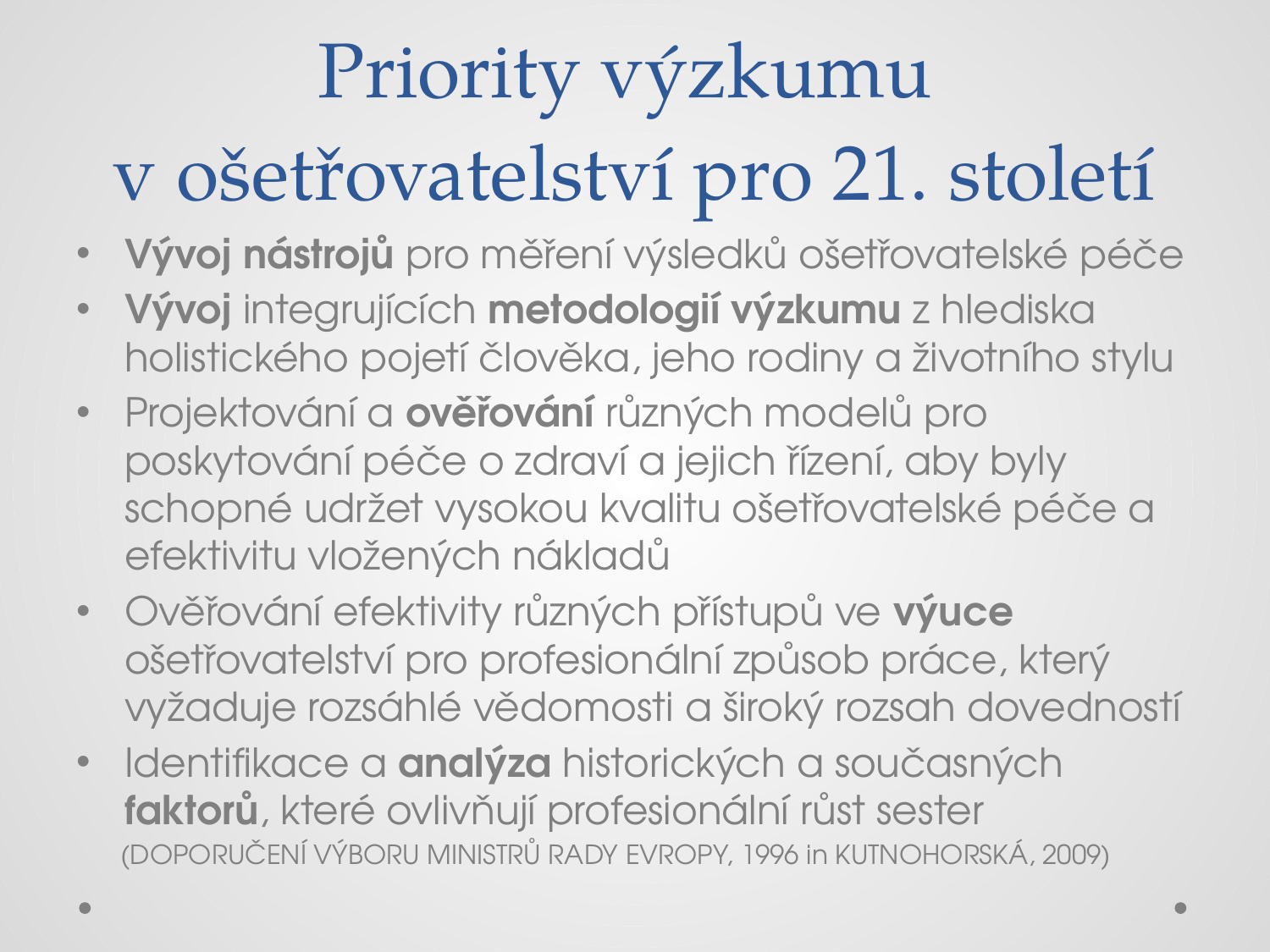

# Priority výzkumu v ošetřovatelství pro 21. století
Vývoj nástrojů pro měření výsledků ošetřovatelské péče
Vývoj integrujících metodologií výzkumu z hlediska holistického pojetí člověka, jeho rodiny a životního stylu
Projektování a ověřování různých modelů pro poskytování péče o zdraví a jejich řízení, aby byly schopné udržet vysokou kvalitu ošetřovatelské péče a efektivitu vložených nákladů
Ověřování efektivity různých přístupů ve výuce ošetřovatelství pro profesionální způsob práce, který vyžaduje rozsáhlé vědomosti a široký rozsah dovedností
Identifikace a analýza historických a současných faktorů, které ovlivňují profesionální růst sester
      (DOPORUČENÍ VÝBORU MINISTRŮ RADY EVROPY, 1996 in KUTNOHORSKÁ, 2009)